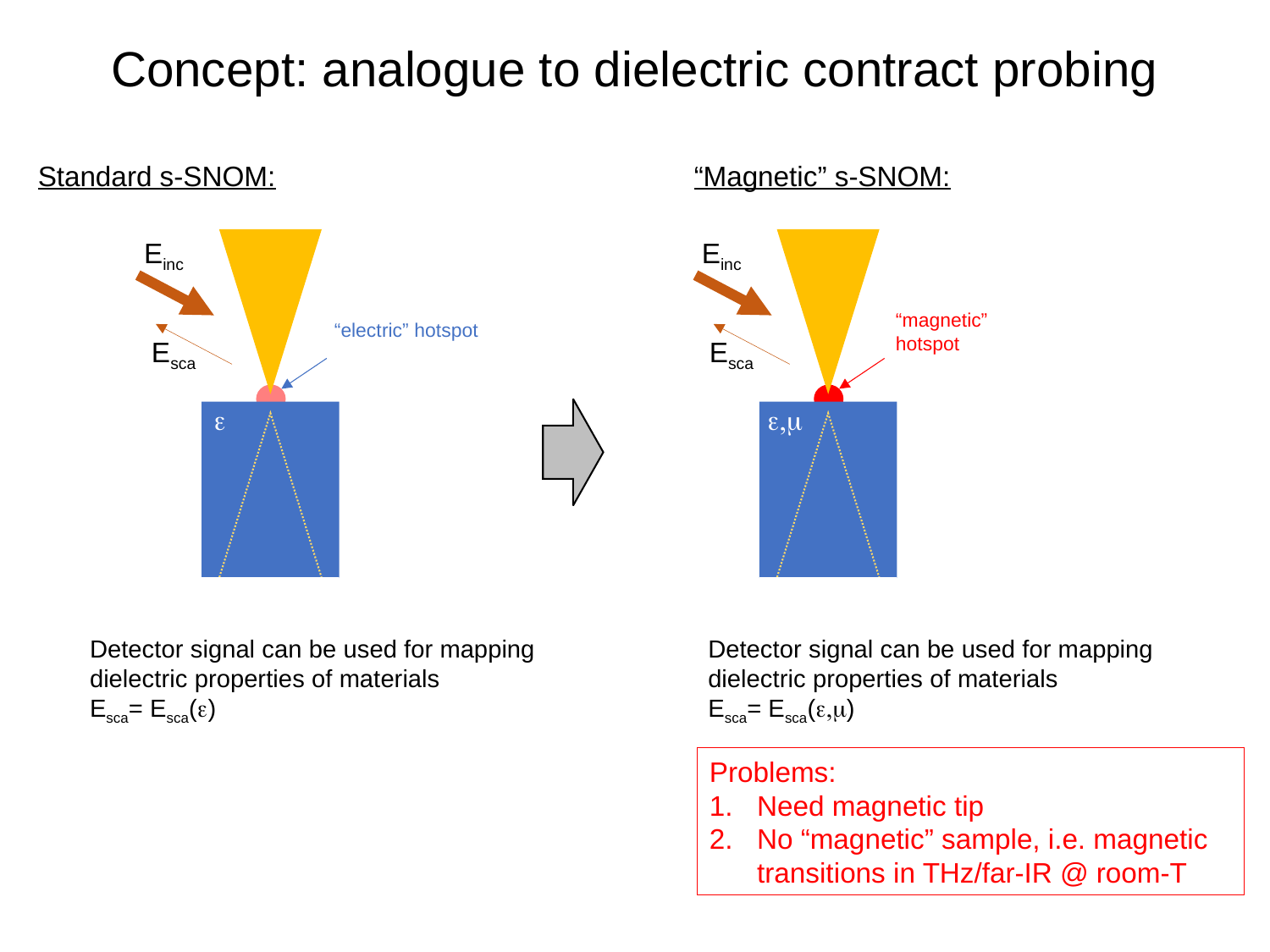

# Concept: analogue to dielectric contract probing
Standard s-SNOM:
“Magnetic” s-SNOM:
Einc

Einc

“magnetic” hotspot
“electric” hotspot
Esca
Esca

ε
ε,μ

Detector signal can be used for mapping dielectric properties of materials
Esca= Esca(ε)
Detector signal can be used for mapping dielectric properties of materials
Esca= Esca(ε,μ)
Problems:
Need magnetic tip
No “magnetic” sample, i.e. magnetic transitions in THz/far-IR @ room-T